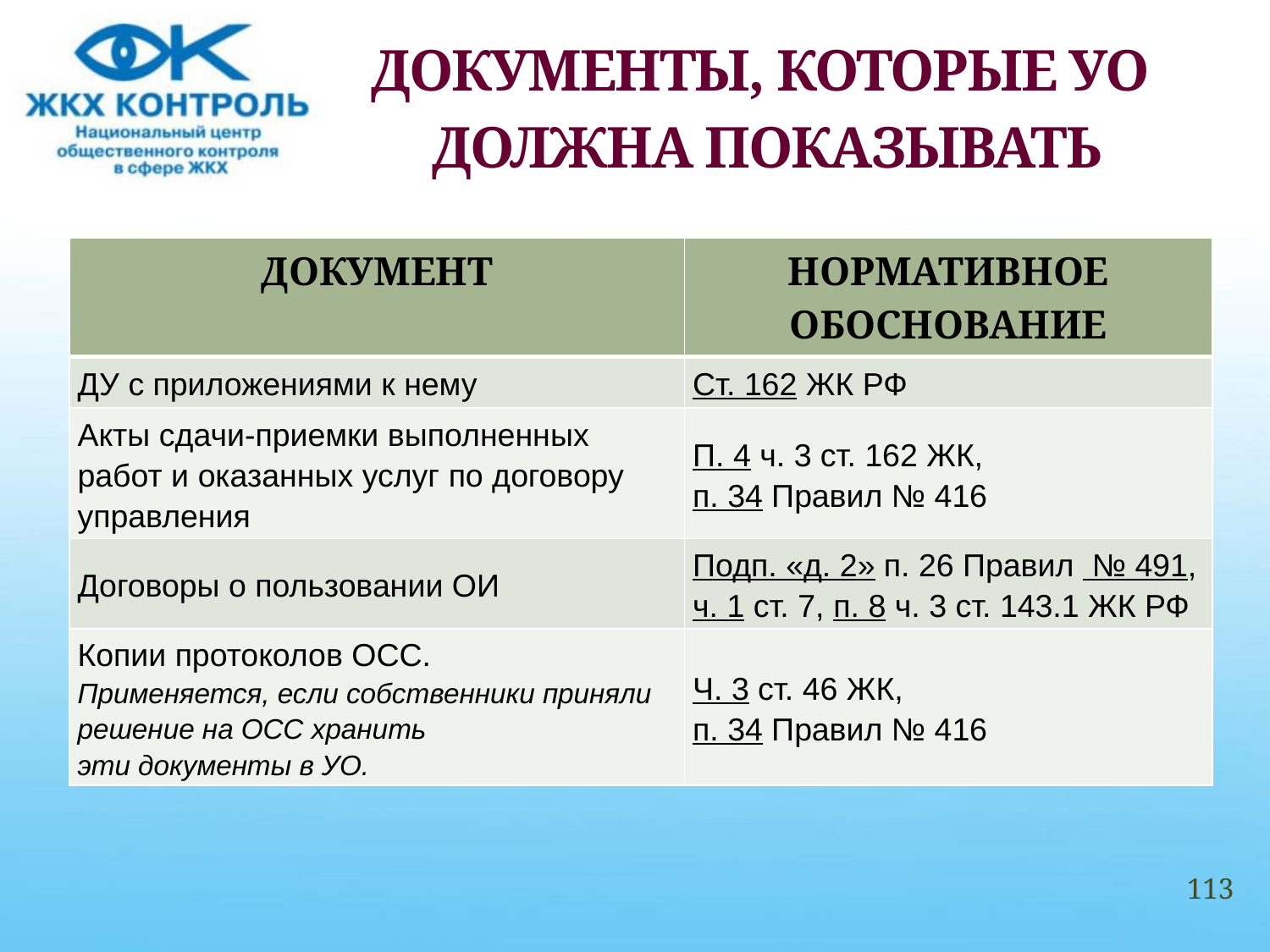

# ДОКУМЕНТЫ, КОТОРЫЕ УО ДОЛЖНА ПОКАЗЫВАТЬ
| ДОКУМЕНТ | НОРМАТИВНОЕ ОБОСНОВАНИЕ |
| --- | --- |
| ДУ с приложениями к нему | Ст. 162 ЖК РФ |
| Акты сдачи-приемки выполненных работ и оказанных услуг по договору управления | П. 4 ч. 3 ст. 162 ЖК, п. 34 Правил № 416 |
| Договоры о пользовании ОИ | Подп. «д. 2» п. 26 Правил № 491, ч. 1 ст. 7, п. 8 ч. 3 ст. 143.1 ЖК РФ |
| Копии протоколов ОСС. Применяется, если собственники приняли решение на ОСС хранить эти документы в УО. | Ч. 3 ст. 46 ЖК, п. 34 Правил № 416 |
113